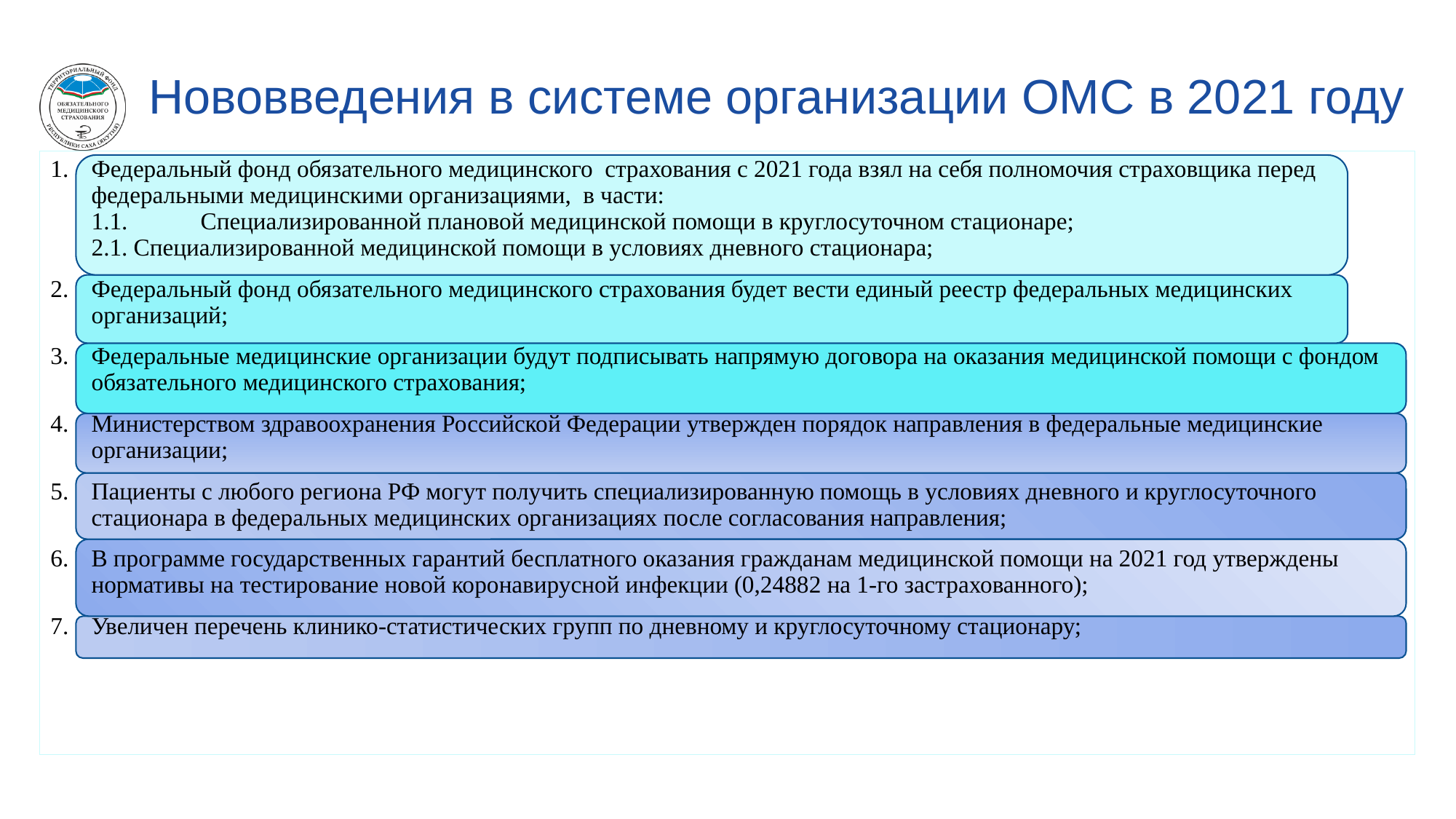

# Нововведения в системе организации ОМС в 2021 году
Федеральный фонд обязательного медицинского  страхования с 2021 года взял на себя полномочия страховщика перед федеральными медицинскими организациями,  в части:
1.1.	Специализированной плановой медицинской помощи в круглосуточном стационаре;
2.1. Специализированной медицинской помощи в условиях дневного стационара;
Федеральный фонд обязательного медицинского страхования будет вести единый реестр федеральных медицинских организаций;
Федеральные медицинские организации будут подписывать напрямую договора на оказания медицинской помощи с фондом обязательного медицинского страхования;
Министерством здравоохранения Российской Федерации утвержден порядок направления в федеральные медицинские организации;
Пациенты с любого региона РФ могут получить специализированную помощь в условиях дневного и круглосуточного стационара в федеральных медицинских организациях после согласования направления;
В программе государственных гарантий бесплатного оказания гражданам медицинской помощи на 2021 год утверждены нормативы на тестирование новой коронавирусной инфекции (0,24882 на 1-го застрахованного);
Увеличен перечень клинико-статистических групп по дневному и круглосуточному стационару;